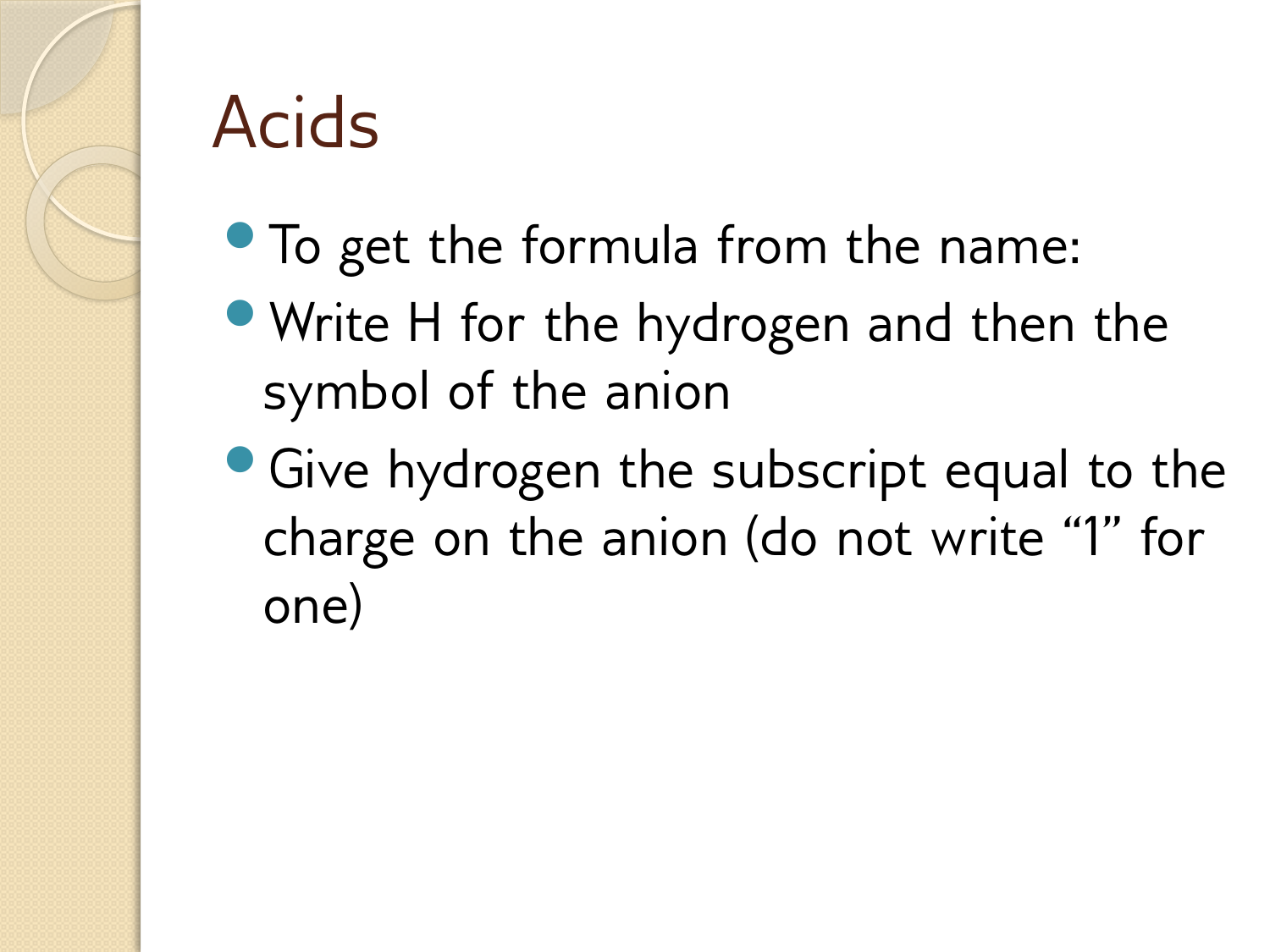

# Acids
To get the formula from the name:
Write H for the hydrogen and then the symbol of the anion
Give hydrogen the subscript equal to the charge on the anion (do not write “1” for one)